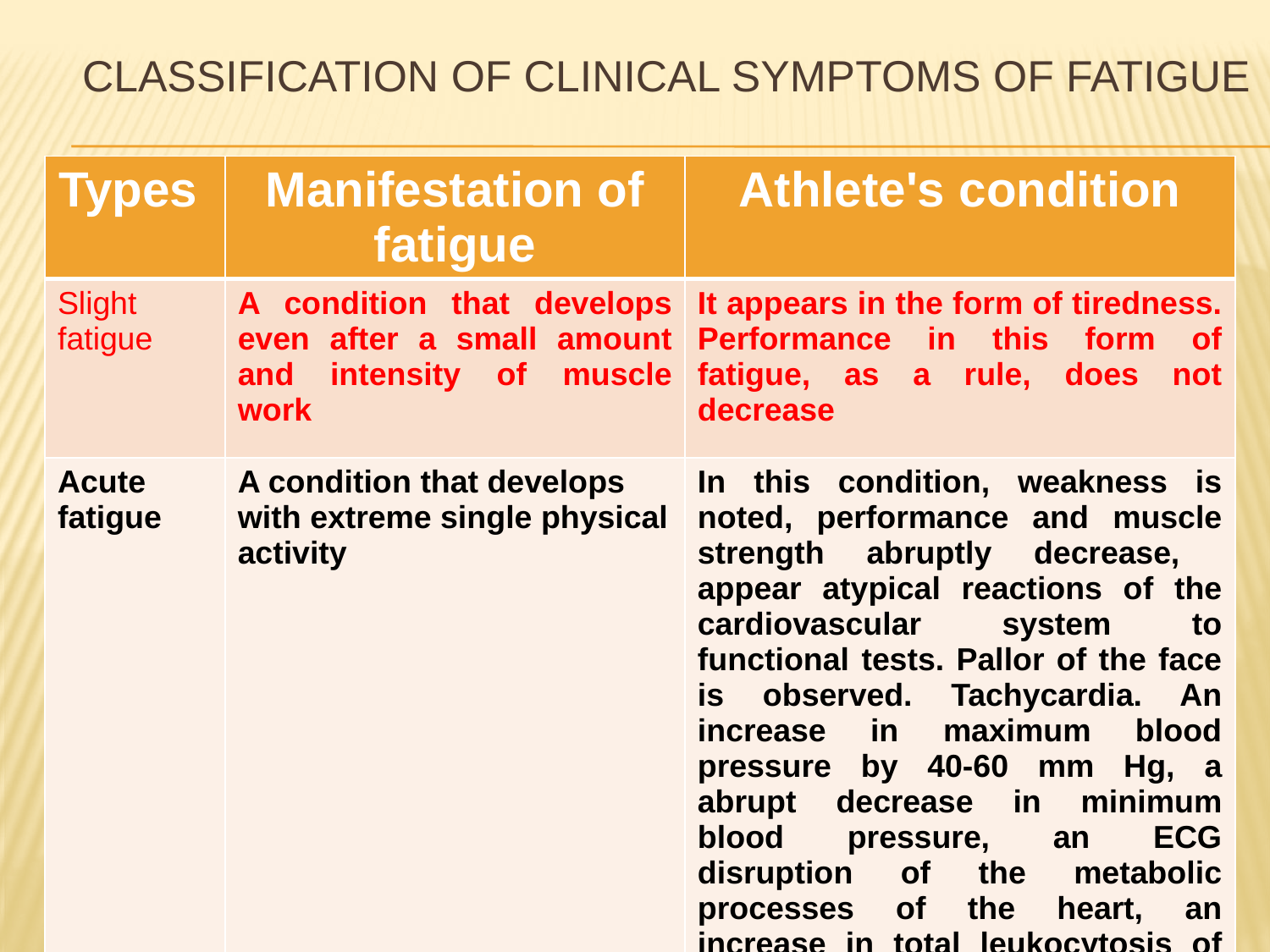

# Classification of clinical symptoms of fatigue
| Types | Manifestation of fatigue | Athlete's condition |
| --- | --- | --- |
| Slight fatigue | A condition that develops even after a small amount and intensity of muscle work | It appears in the form of tiredness. Performance in this form of fatigue, as a rule, does not decrease |
| Acute fatigue | A condition that develops with extreme single physical activity | In this condition, weakness is noted, performance and muscle strength abruptly decrease, appear atypical reactions of the cardiovascular system to functional tests. Pallor of the face is observed. Tachycardia. An increase in maximum blood pressure by 40-60 mm Hg, a abrupt decrease in minimum blood pressure, an ECG disruption of the metabolic processes of the heart, an increase in total leukocytosis of the blood |